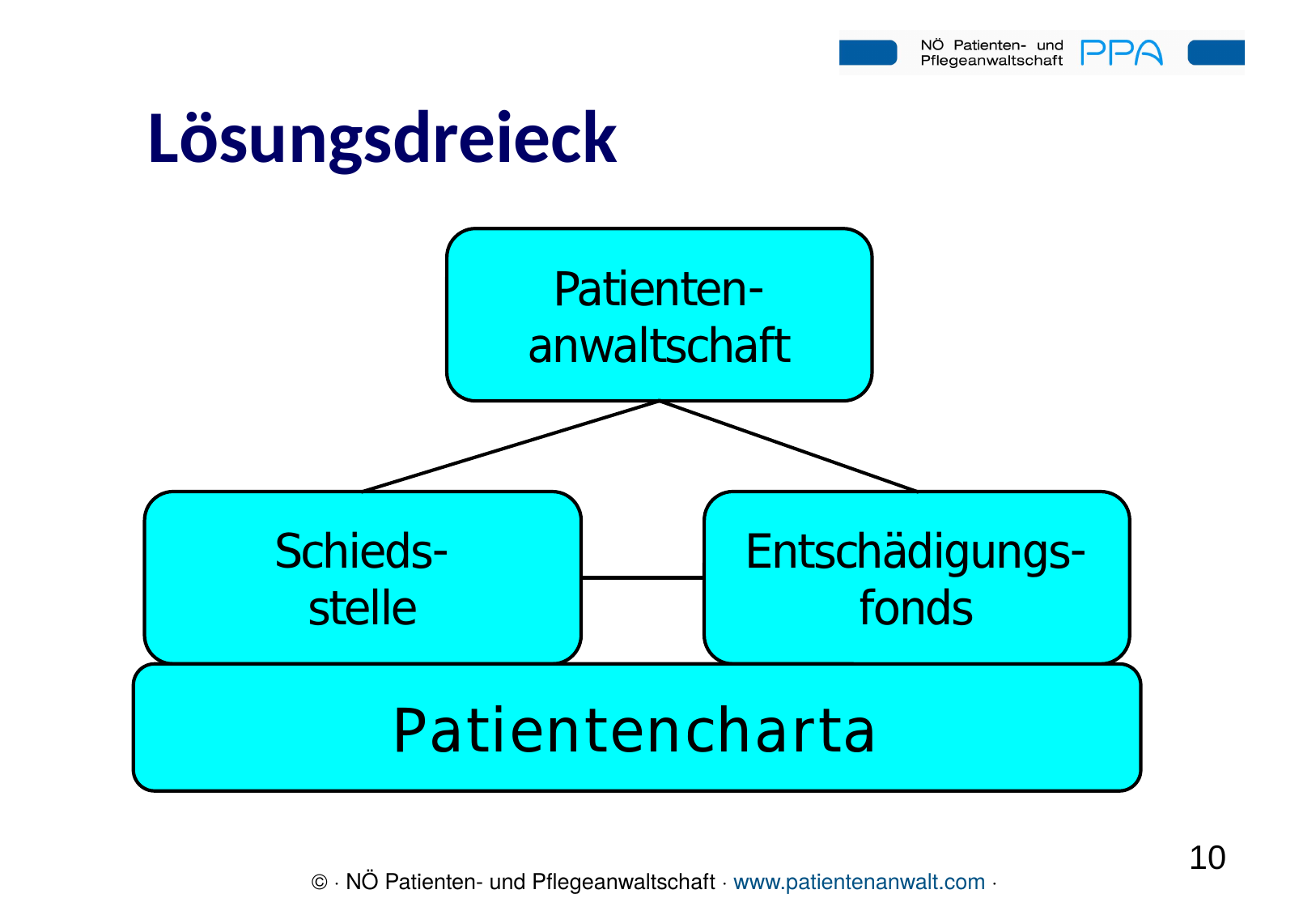

Lösungsdreieck
Patienten-
anwaltschaft
Schieds-
stelle
Entschädigungs-
fonds
Patientencharta
10